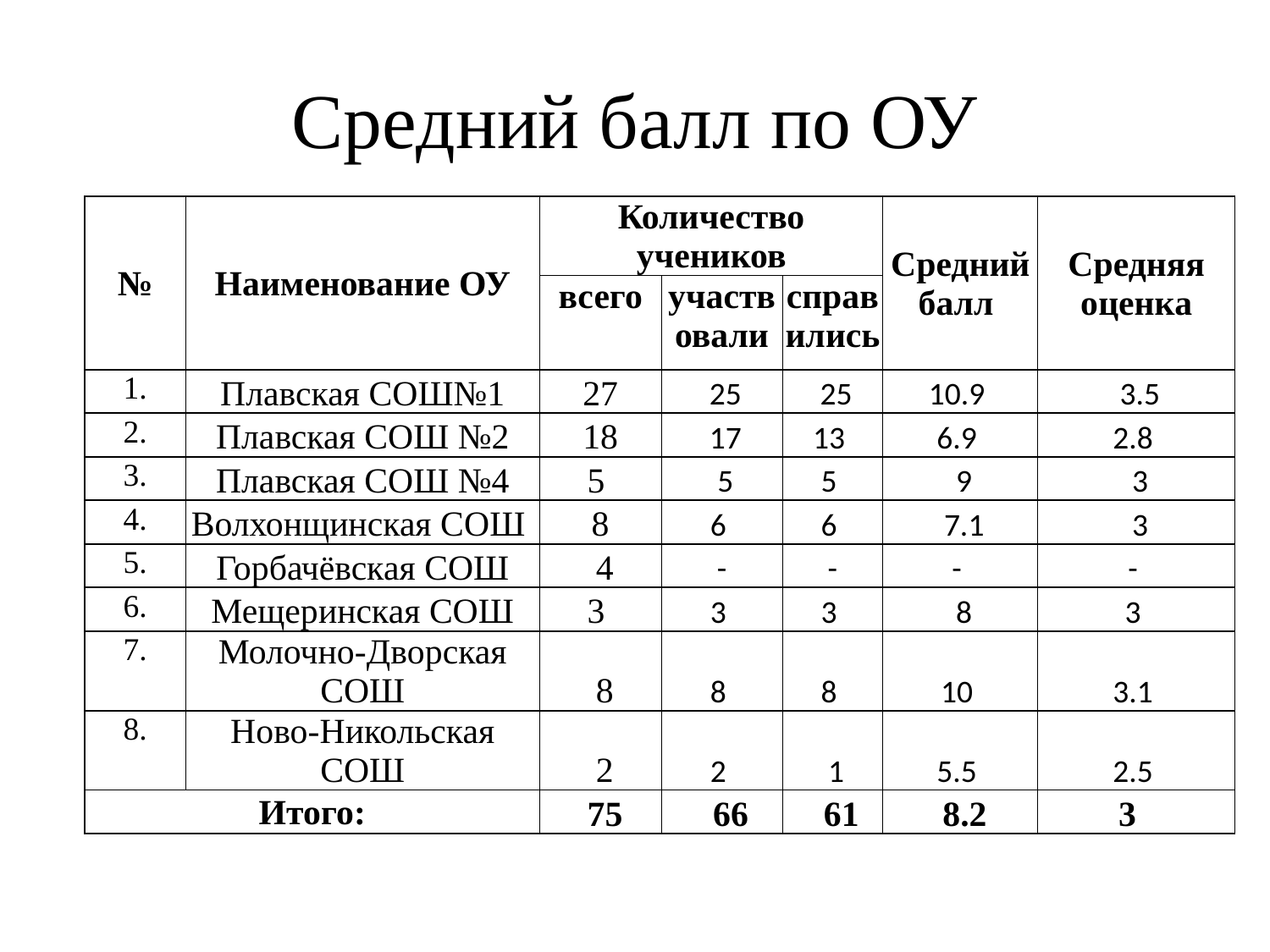

# Средний балл по ОУ
| № | Наименование ОУ | Количество учеников |  |  | Средний балл | Средняя оценка |
| --- | --- | --- | --- | --- | --- | --- |
|  |  | всего | участвовали | справились |  |  |
| 1. | Плавская СОШ№1 | 27 | 25 | 25 | 10.9 | 3.5 |
| 2. | Плавская СОШ №2 | 18 | 17 | 13 | 6.9 | 2.8 |
| 3. | Плавская СОШ №4 | 5 | 5 | 5 | 9 | 3 |
| 4. | Волхонщинская СОШ | 8 | 6 | 6 | 7.1 | 3 |
| 5. | Горбачёвская СОШ | 4 | - | - | - | - |
| 6. | Мещеринская СОШ | 3 | 3 | 3 | 8 | 3 |
| 7. | Молочно-Дворская СОШ | 8 | 8 | 8 | 10 | 3.1 |
| 8. | Ново-Никольская СОШ | 2 | 2 | 1 | 5.5 | 2.5 |
| Итого: |  | 75 | 66 | 61 | 8.2 | 3 |